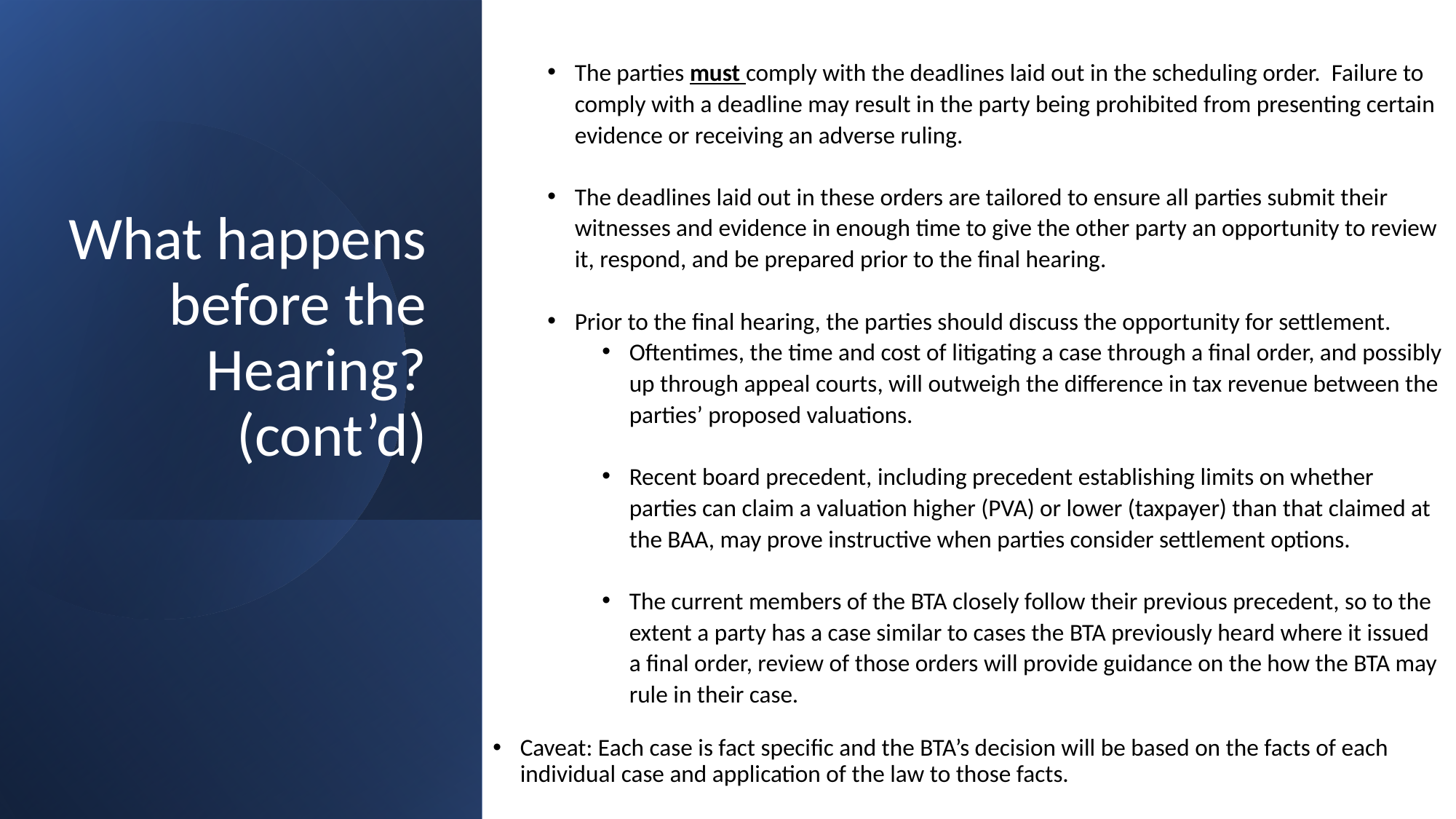

The parties must comply with the deadlines laid out in the scheduling order.  Failure to comply with a deadline may result in the party being prohibited from presenting certain evidence or receiving an adverse ruling.

The deadlines laid out in these orders are tailored to ensure all parties submit their witnesses and evidence in enough time to give the other party an opportunity to review it, respond, and be prepared prior to the final hearing.

Prior to the final hearing, the parties should discuss the opportunity for settlement.
Oftentimes, the time and cost of litigating a case through a final order, and possibly up through appeal courts, will outweigh the difference in tax revenue between the parties’ proposed valuations.

Recent board precedent, including precedent establishing limits on whether parties can claim a valuation higher (PVA) or lower (taxpayer) than that claimed at the BAA, may prove instructive when parties consider settlement options.

The current members of the BTA closely follow their previous precedent, so to the extent a party has a case similar to cases the BTA previously heard where it issued a final order, review of those orders will provide guidance on the how the BTA may rule in their case.
Caveat: Each case is fact specific and the BTA’s decision will be based on the facts of each individual case and application of the law to those facts.
# What happens before the Hearing? (cont’d)

12